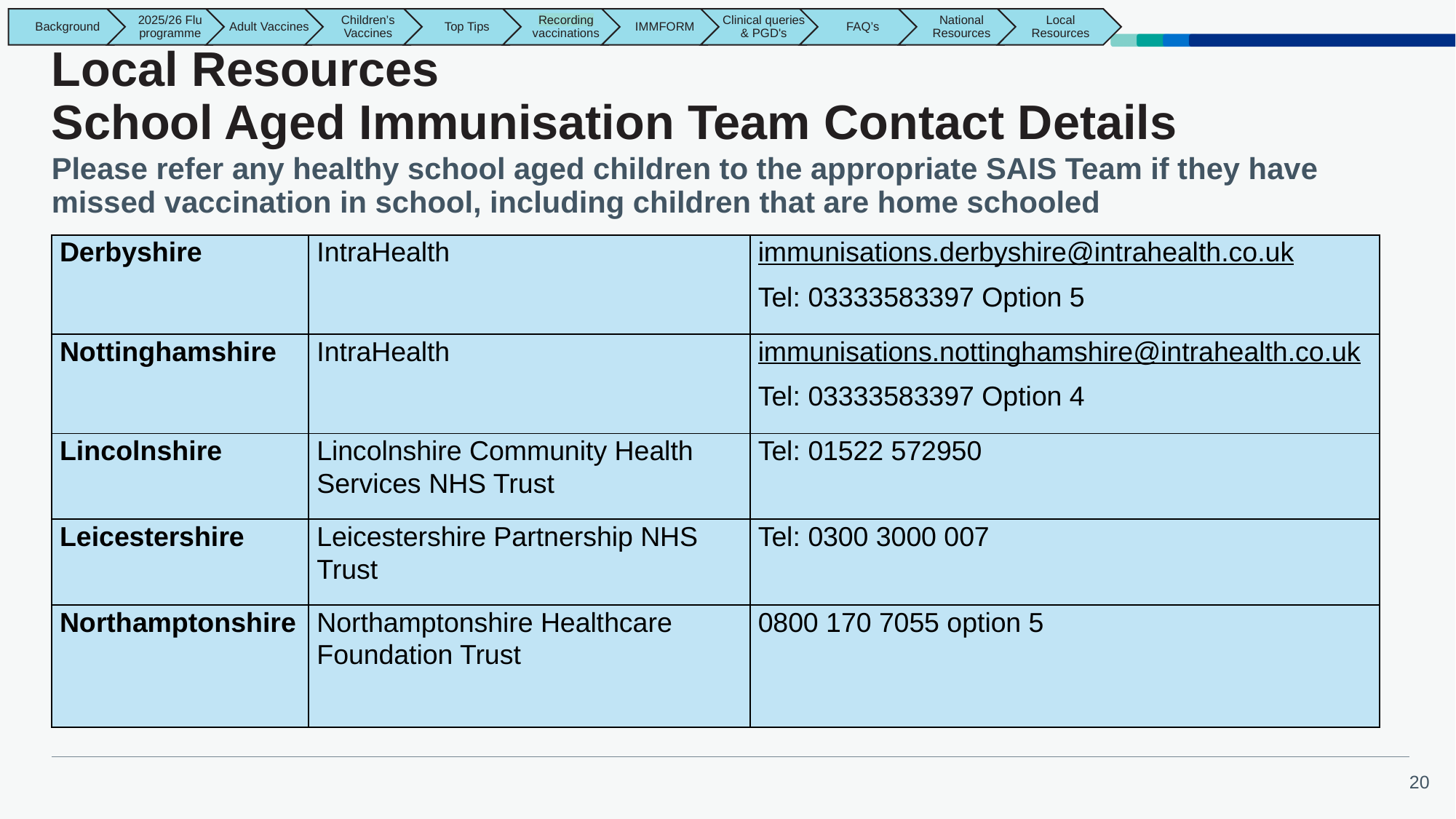

# Local Resources School Aged Immunisation Team Contact Details

Background
2025/26 Flu programme
Adult Vaccines
Children’s Vaccines
Top Tips
Recording vaccinations
IMMFORM
Clinical queries & PGD's
FAQ’s
National Resources
Local Resources
Please refer any healthy school aged children to the appropriate SAIS Team if they have missed vaccination in school, including children that are home schooled
| Derbyshire | IntraHealth | immunisations.derbyshire@intrahealth.co.uk Tel: 03333583397 Option 5 |
| --- | --- | --- |
| Nottinghamshire | IntraHealth | immunisations.nottinghamshire@intrahealth.co.uk Tel: 03333583397 Option 4 |
| Lincolnshire | Lincolnshire Community Health Services NHS Trust | Tel: 01522 572950 |
| Leicestershire | Leicestershire Partnership NHS Trust | Tel: 0300 3000 007 |
| Northamptonshire | Northamptonshire Healthcare Foundation Trust | 0800 170 7055 option 5 |